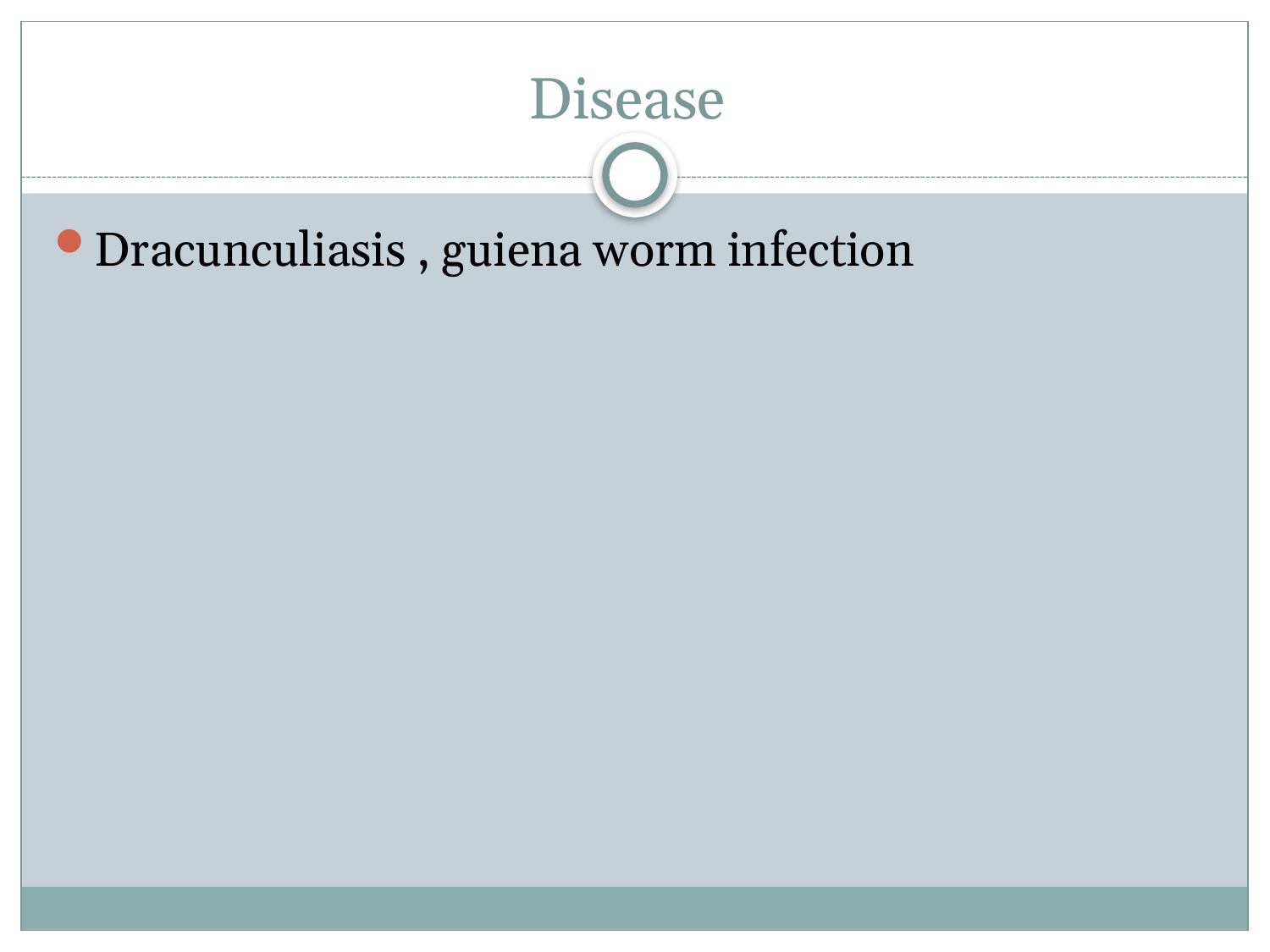

# Disease
Dracunculiasis , guiena worm infection